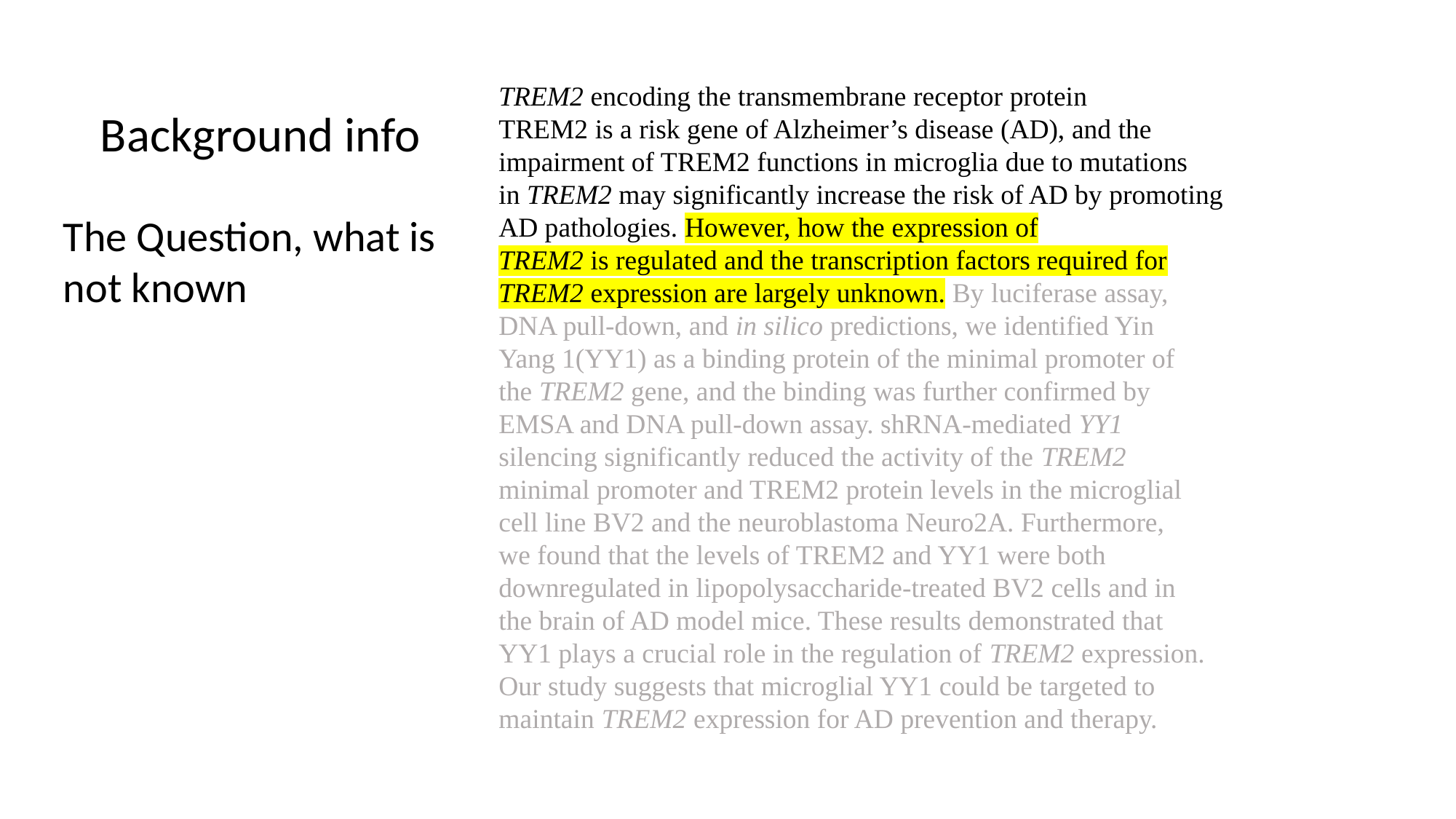

TREM2 encoding the transmembrane receptor protein
TREM2 is a risk gene of Alzheimer’s disease (AD), and the
impairment of TREM2 functions in microglia due to mutations
in TREM2 may significantly increase the risk of AD by promoting
AD pathologies. However, how the expression of
TREM2 is regulated and the transcription factors required for
TREM2 expression are largely unknown. By luciferase assay,
DNA pull-down, and in silico predictions, we identified Yin
Yang 1(YY1) as a binding protein of the minimal promoter of
the TREM2 gene, and the binding was further confirmed by
EMSA and DNA pull-down assay. shRNA-mediated YY1
silencing significantly reduced the activity of the TREM2
minimal promoter and TREM2 protein levels in the microglial
cell line BV2 and the neuroblastoma Neuro2A. Furthermore,
we found that the levels of TREM2 and YY1 were both
downregulated in lipopolysaccharide-treated BV2 cells and in
the brain of AD model mice. These results demonstrated that
YY1 plays a crucial role in the regulation of TREM2 expression.
Our study suggests that microglial YY1 could be targeted to
maintain TREM2 expression for AD prevention and therapy.
Background info
The Question, what is not known